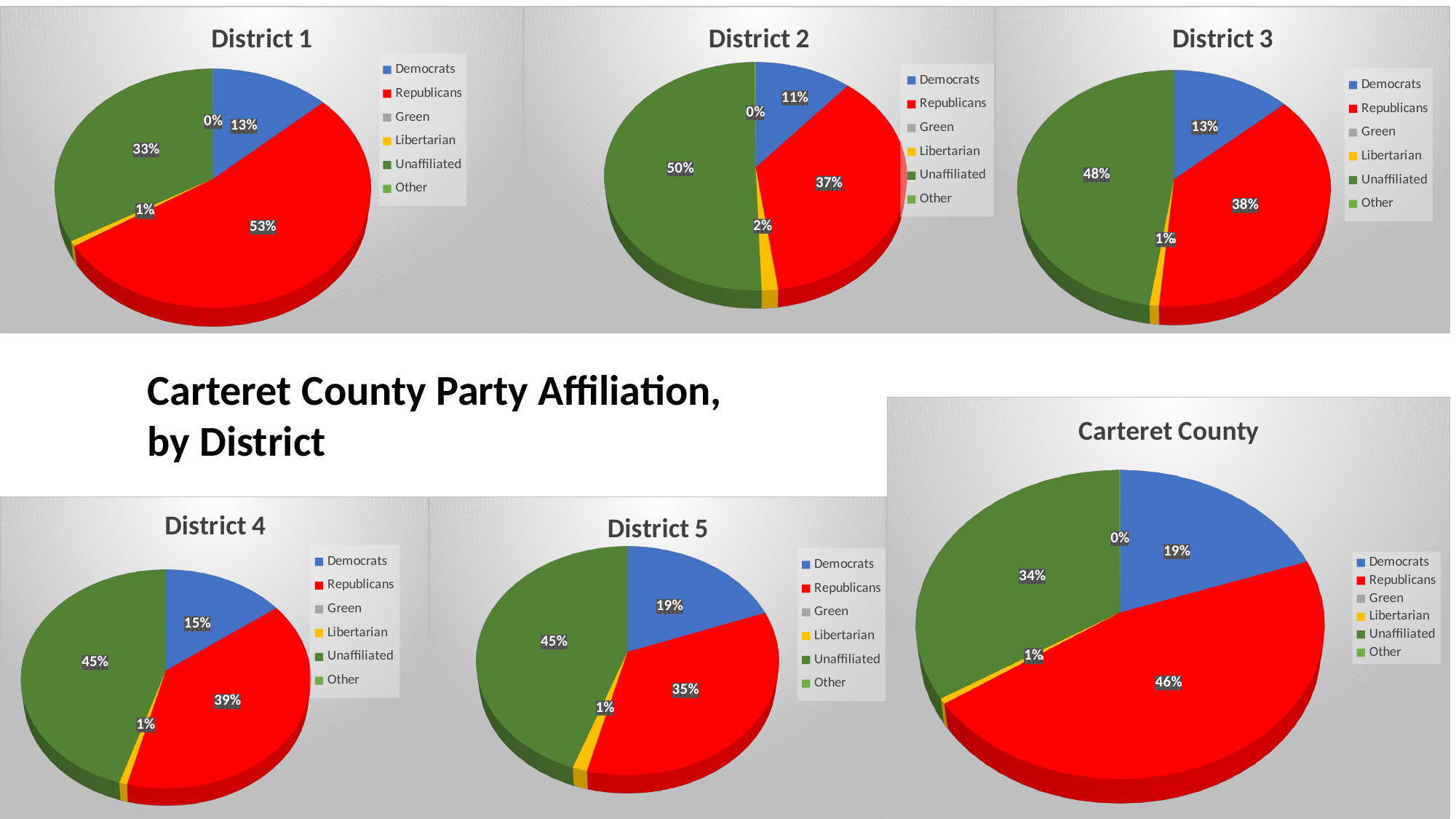

[unsupported chart]

[unsupported chart]

[unsupported chart]

Carteret County Party Affiliation, by District

[unsupported chart]

[unsupported chart]

[unsupported chart]